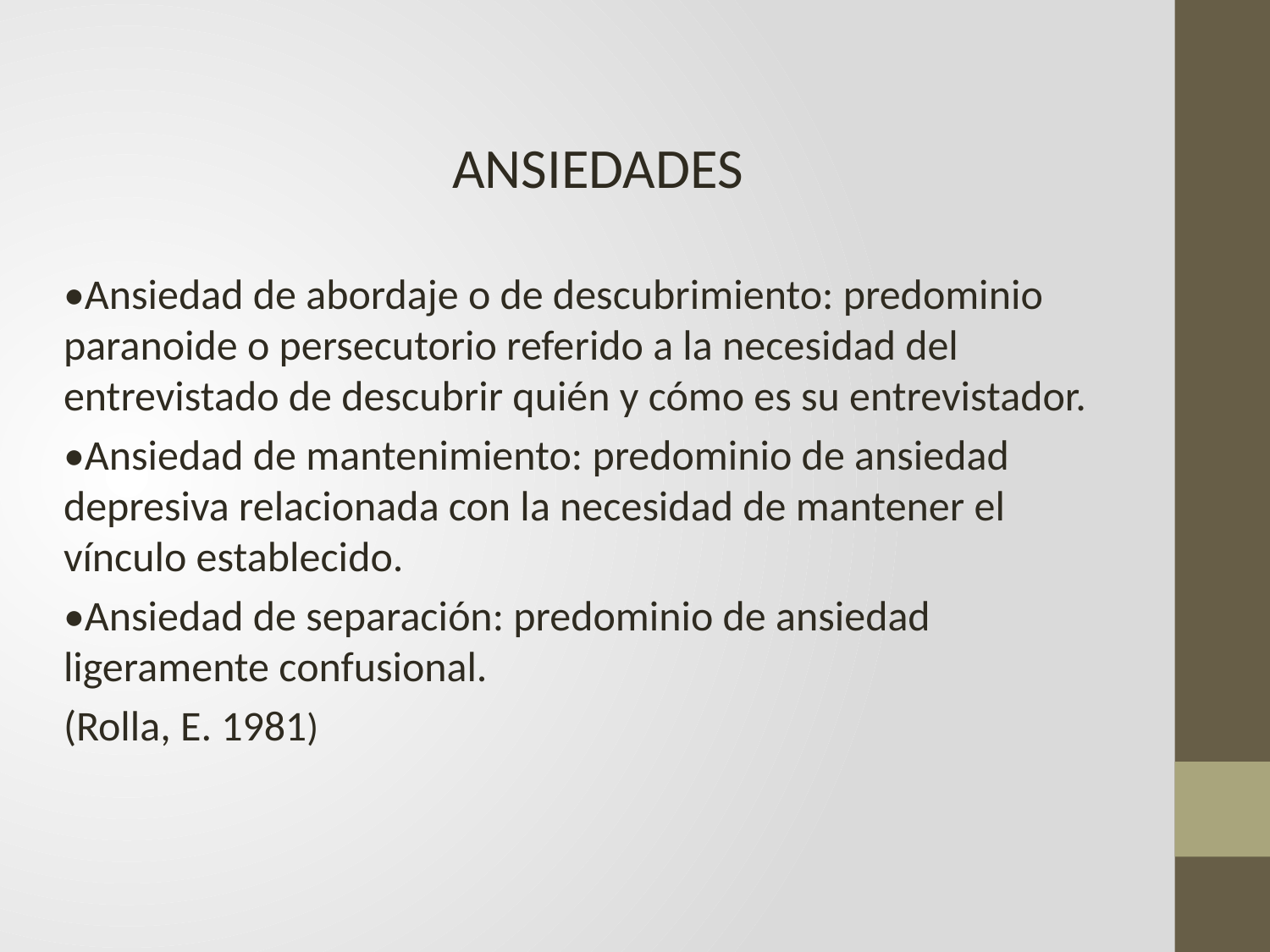

ANSIEDADES

•Ansiedad de abordaje o de descubrimiento: predominio paranoide o persecutorio referido a la necesidad del entrevistado de descubrir quién y cómo es su entrevistador.
•Ansiedad de mantenimiento: predominio de ansiedad depresiva relacionada con la necesidad de mantener el vínculo establecido.
•Ansiedad de separación: predominio de ansiedad ligeramente confusional.
(Rolla, E. 1981)